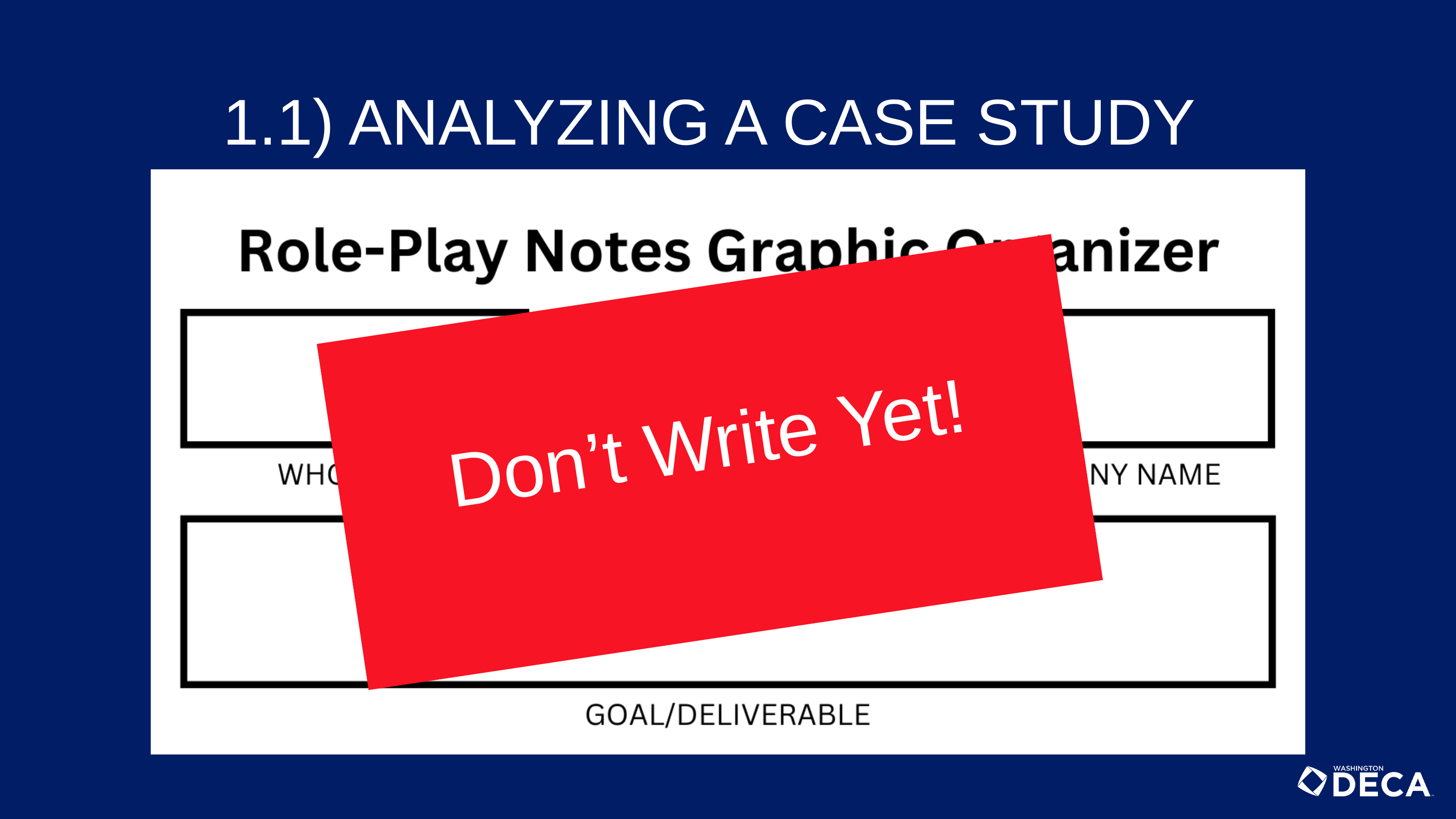

1.1) ANALYZING A CASE STUDY

Don’t Write Yet!